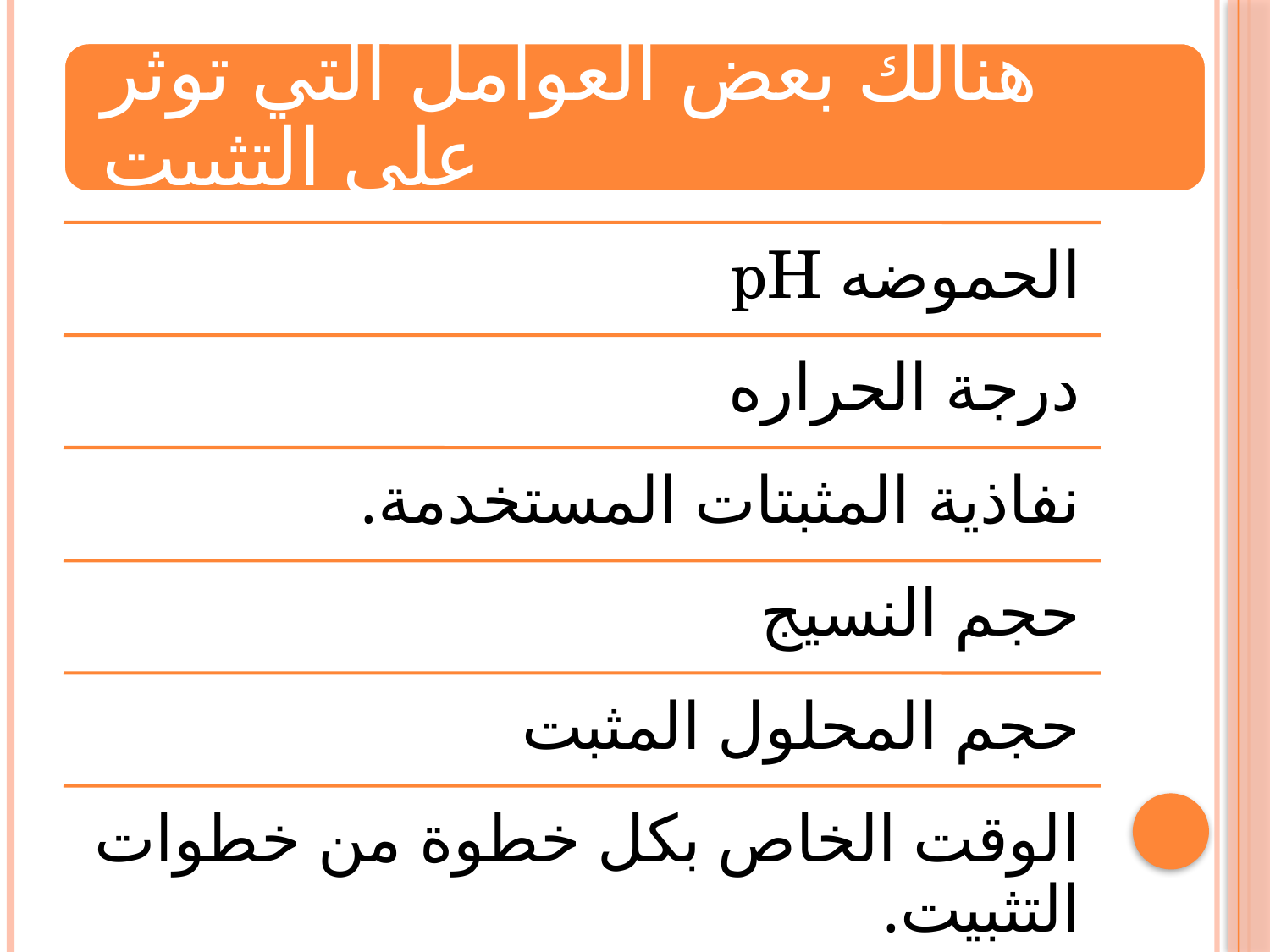

هنالك بعض العوامل التي توثر على التثبيت
الحموضه pH
درجة الحراره
نفاذية المثبتات المستخدمة.
حجم النسيج
حجم المحلول المثبت
الوقت الخاص بكل خطوة من خطوات التثبيت.